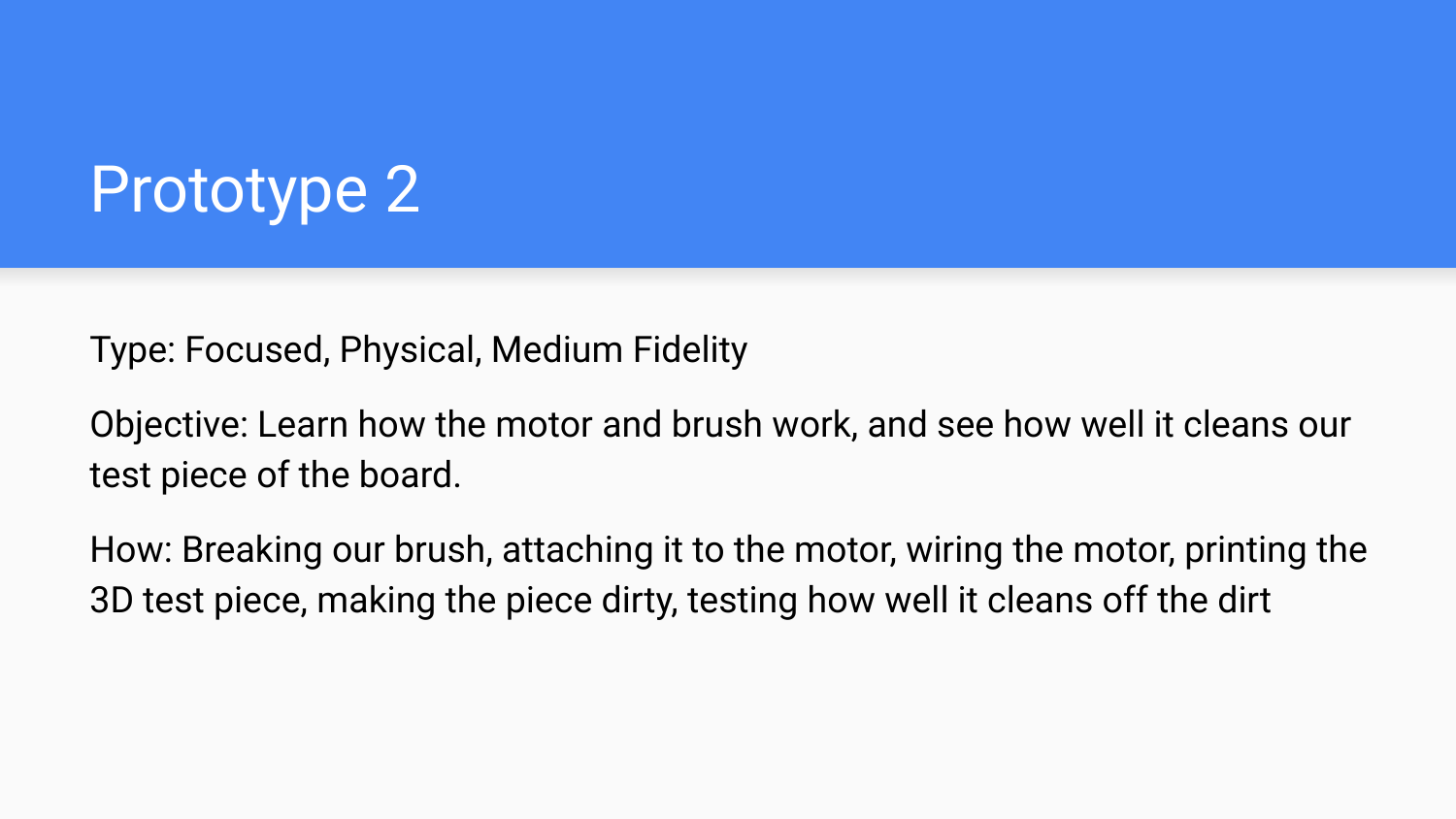

# Prototype 2
Type: Focused, Physical, Medium Fidelity
Objective: Learn how the motor and brush work, and see how well it cleans our test piece of the board.
How: Breaking our brush, attaching it to the motor, wiring the motor, printing the 3D test piece, making the piece dirty, testing how well it cleans off the dirt